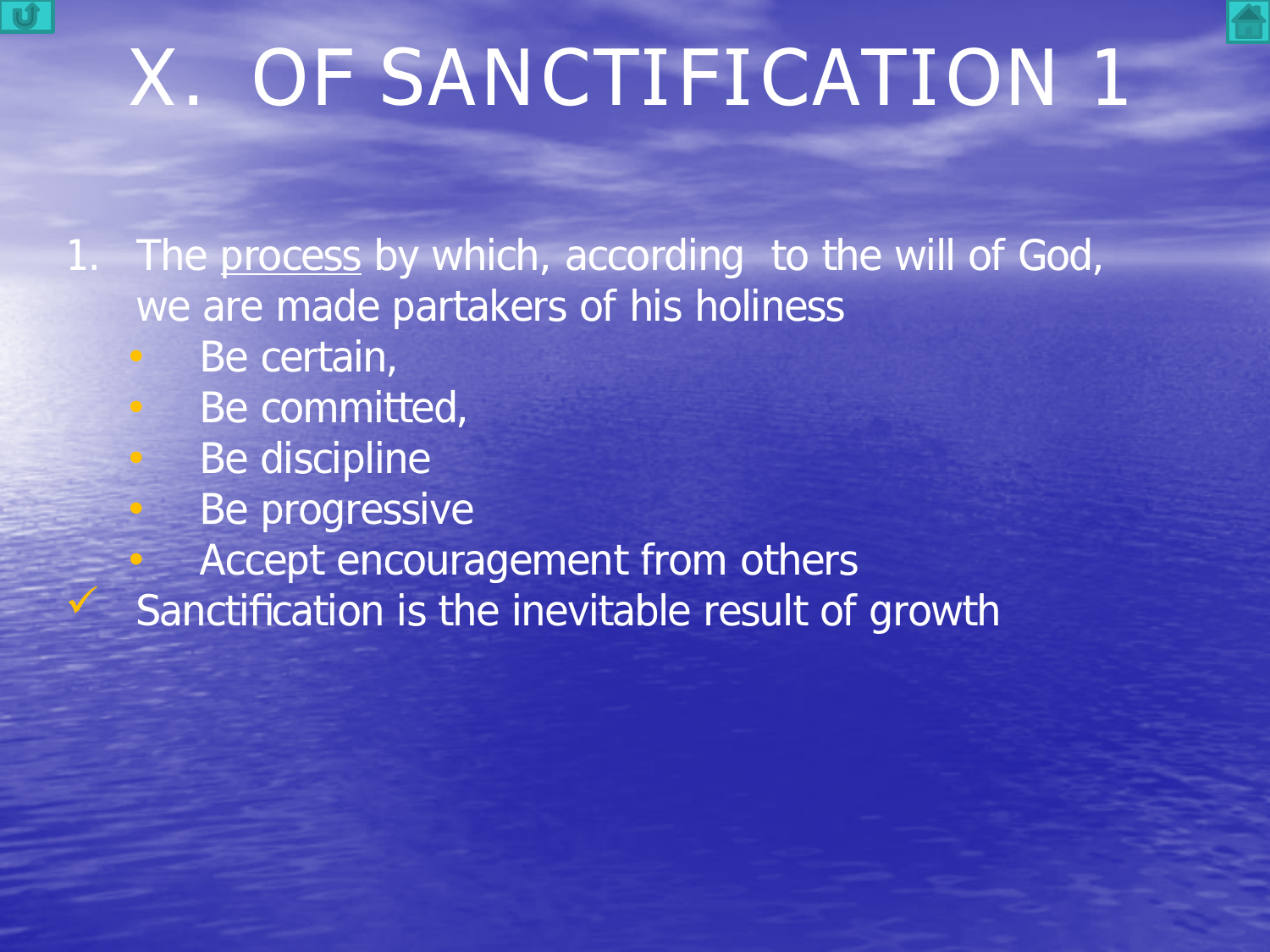

# X.  OF SANCTIFICATION 1

The process by which, according  to the will of God, we are made partakers of his holiness
Be certain,
Be committed,
Be discipline
Be progressive
Accept encouragement from others
Sanctification is the inevitable result of growth